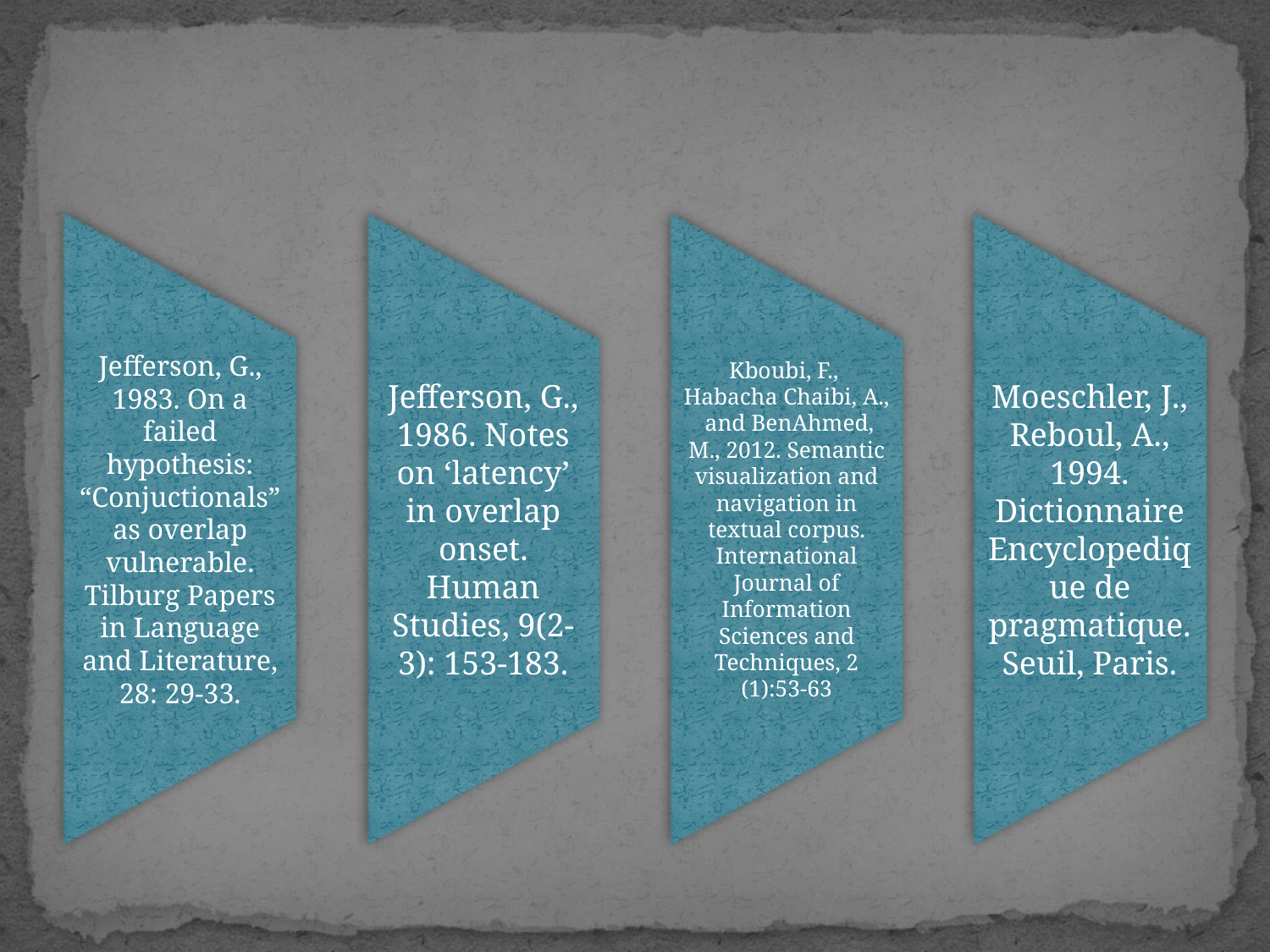

REFERENCES, CONT.
Jefferson, G., 1983. On a failed hypothesis: “Conjuctionals” as overlap vulnerable. Tilburg Papers in Language and Literature, 28: 29-33.
Jefferson, G., 1986. Notes on ‘latency’ in overlap onset. Human Studies, 9(2-3): 153-183.
Kboubi, F.,  Habacha Chaibi, A.,  and BenAhmed, M., 2012. Semantic visualization and navigation in textual corpus. International Journal of Information Sciences and Techniques, 2 (1):53-63
Moeschler, J., Reboul, A., 1994. Dictionnaire Encyclopedique de pragmatique. Seuil, Paris.